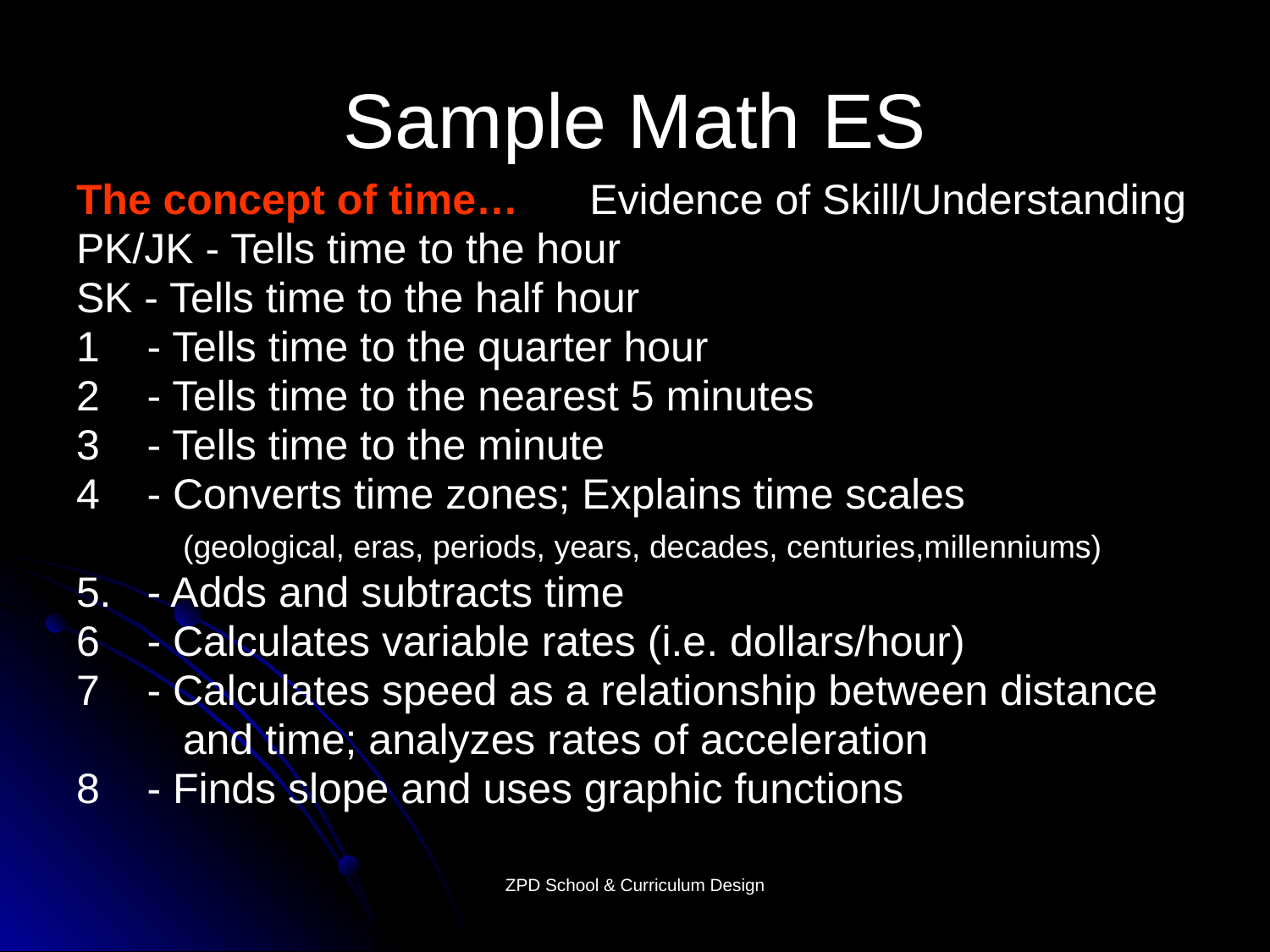

# Sample Math ES
The concept of time…      Evidence of Skill/Understanding
PK/JK - Tells time to the hour
SK - Tells time to the half hour
1    - Tells time to the quarter hour
2    - Tells time to the nearest 5 minutes
3    - Tells time to the minute
4    - Converts time zones; Explains time scales
         (geological, eras, periods, years, decades, centuries,millenniums)
5.   - Adds and subtracts time
6    - Calculates variable rates (i.e. dollars/hour)
7    - Calculates speed as a relationship between distance
         and time; analyzes rates of acceleration
8    - Finds slope and uses graphic functions
ZPD School & Curriculum Design